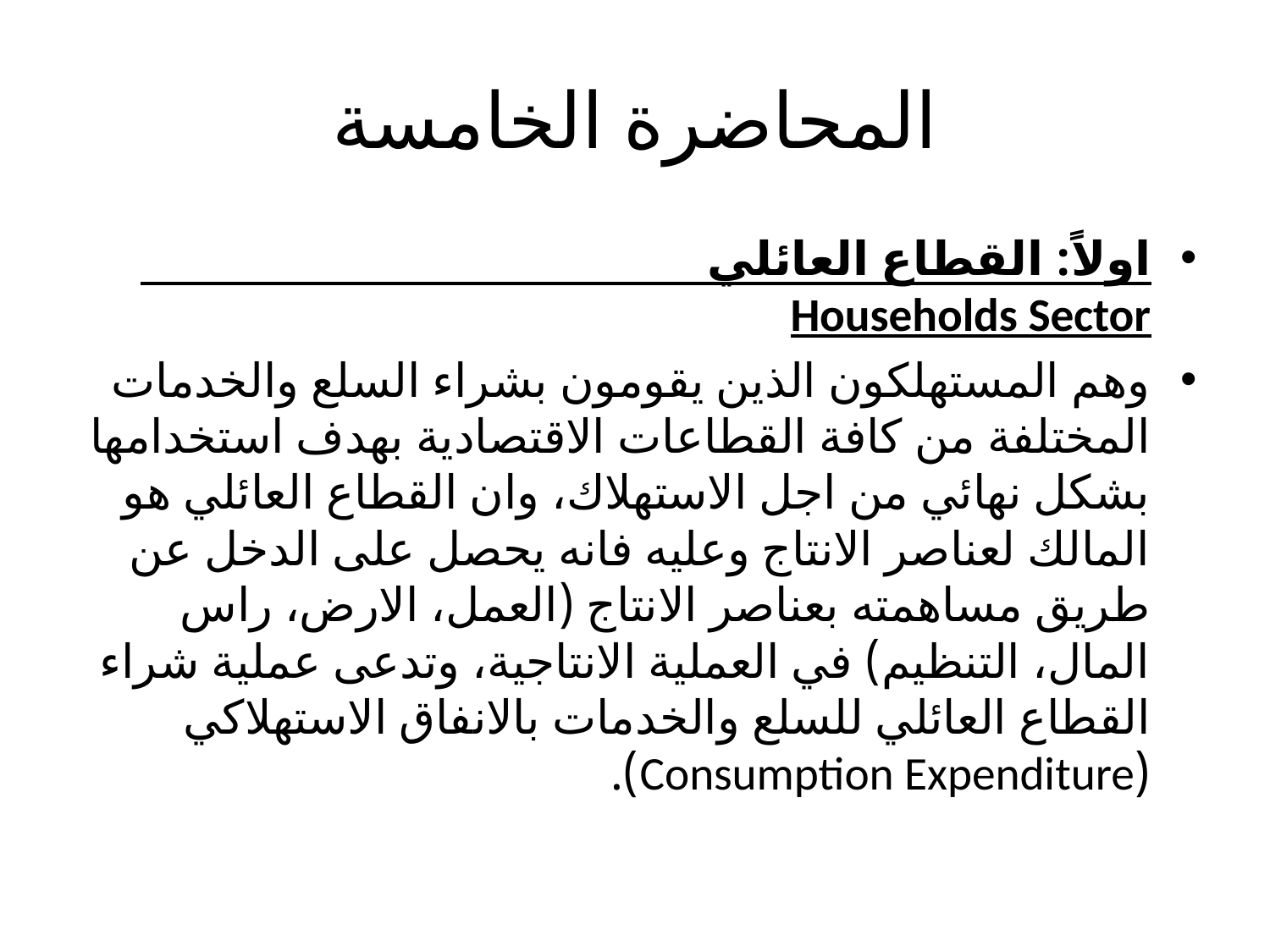

# المحاضرة الخامسة
اولاً: القطاع العائلي                                                Households Sector
وهم المستهلكون الذين يقومون بشراء السلع والخدمات المختلفة من كافة القطاعات الاقتصادية بهدف استخدامها بشكل نهائي من اجل الاستهلاك، وان القطاع العائلي هو المالك لعناصر الانتاج وعليه فانه يحصل على الدخل عن طريق مساهمته بعناصر الانتاج (العمل، الارض، راس المال، التنظيم) في العملية الانتاجية، وتدعى عملية شراء القطاع العائلي للسلع والخدمات بالانفاق الاستهلاكي (Consumption Expenditure).